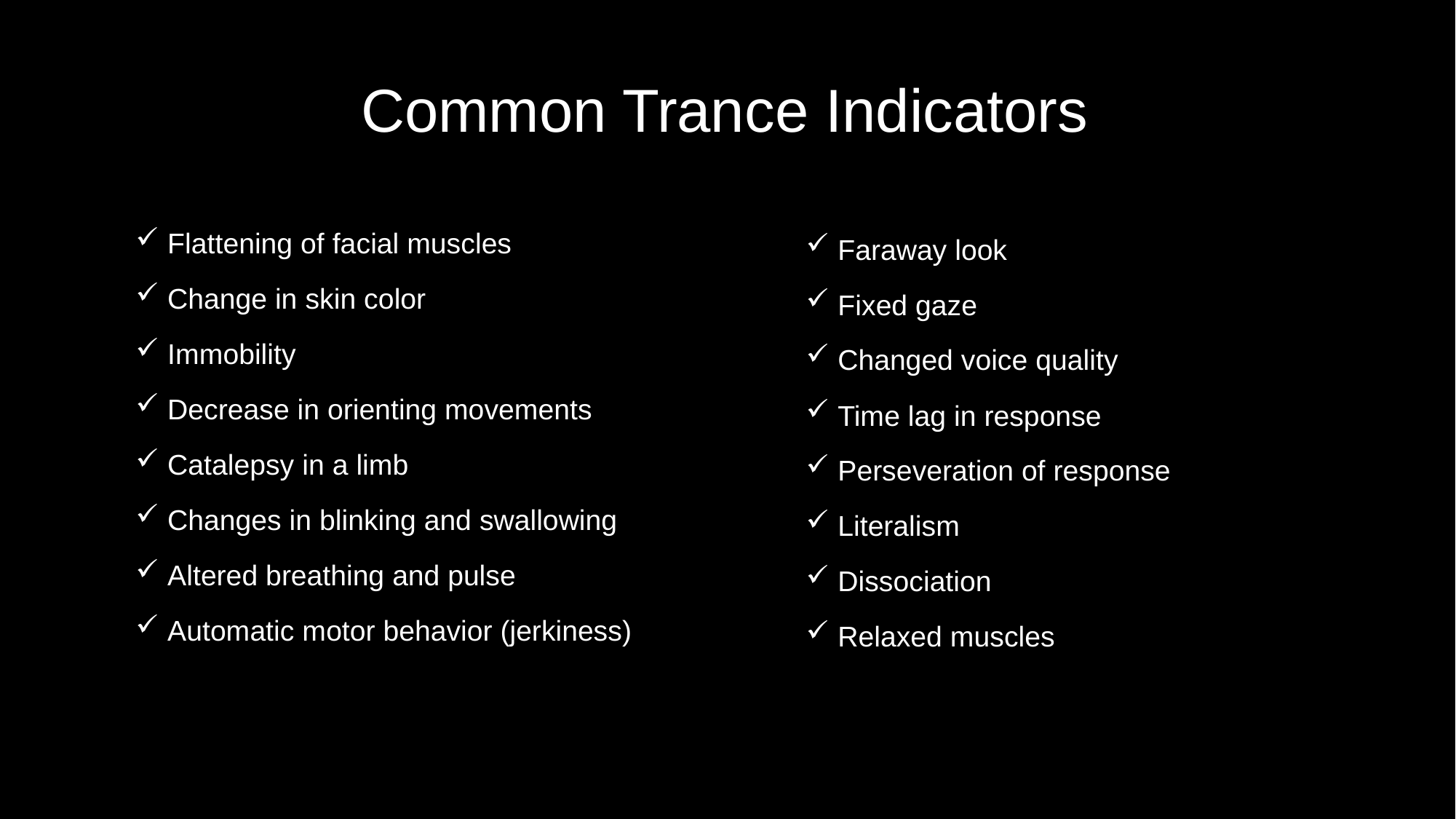

# Common Trance Indicators
Flattening of facial muscles
Change in skin color
Immobility
Decrease in orienting movements
Catalepsy in a limb
Changes in blinking and swallowing
Altered breathing and pulse
Automatic motor behavior (jerkiness)
Faraway look
Fixed gaze
Changed voice quality
Time lag in response
Perseveration of response
Literalism
Dissociation
Relaxed muscles